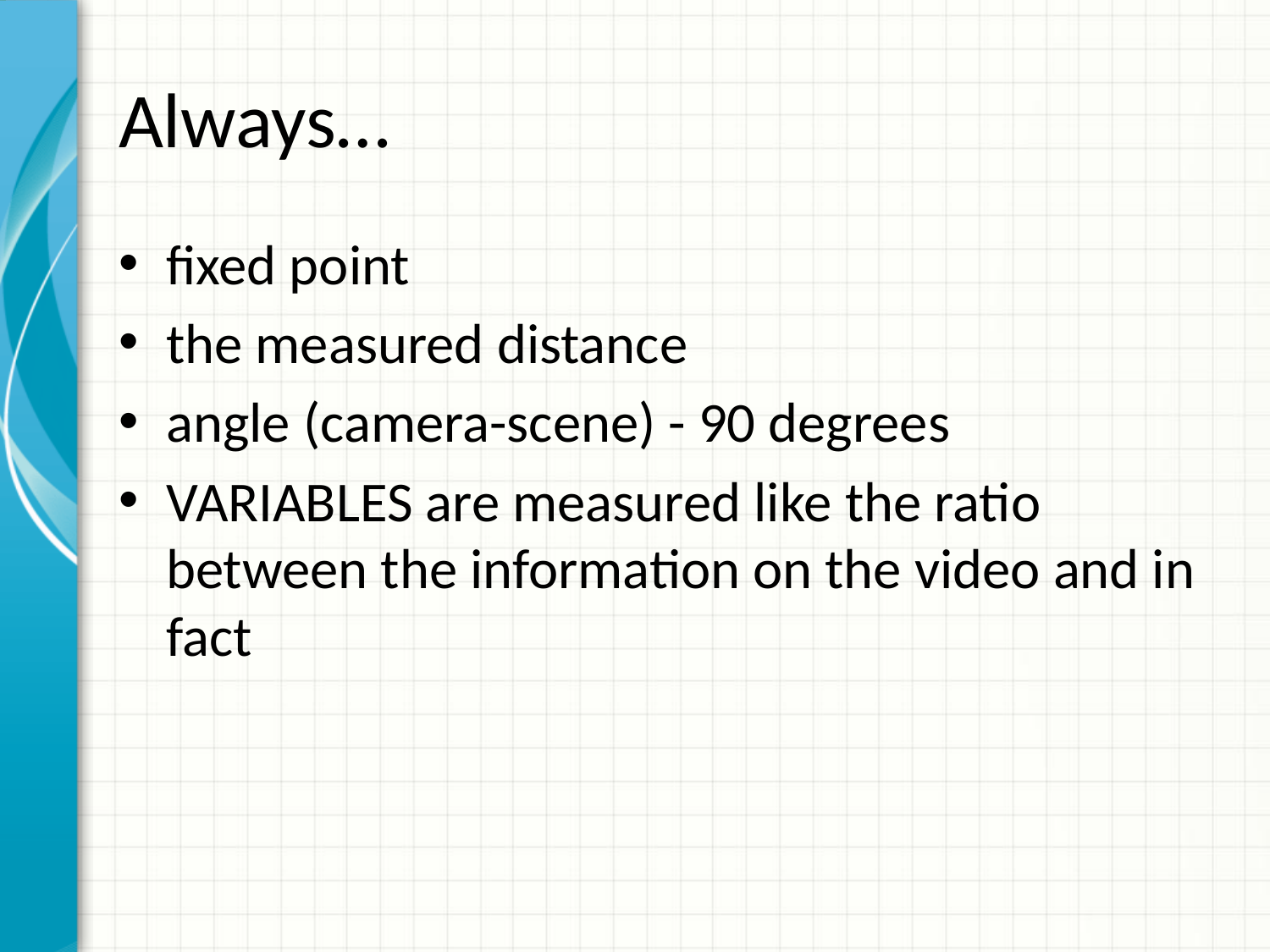

# Always…
fixed point
the measured distance
angle (camera-scene) - 90 degrees
VARIABLES are measured like the ratio between the information on the video and in fact